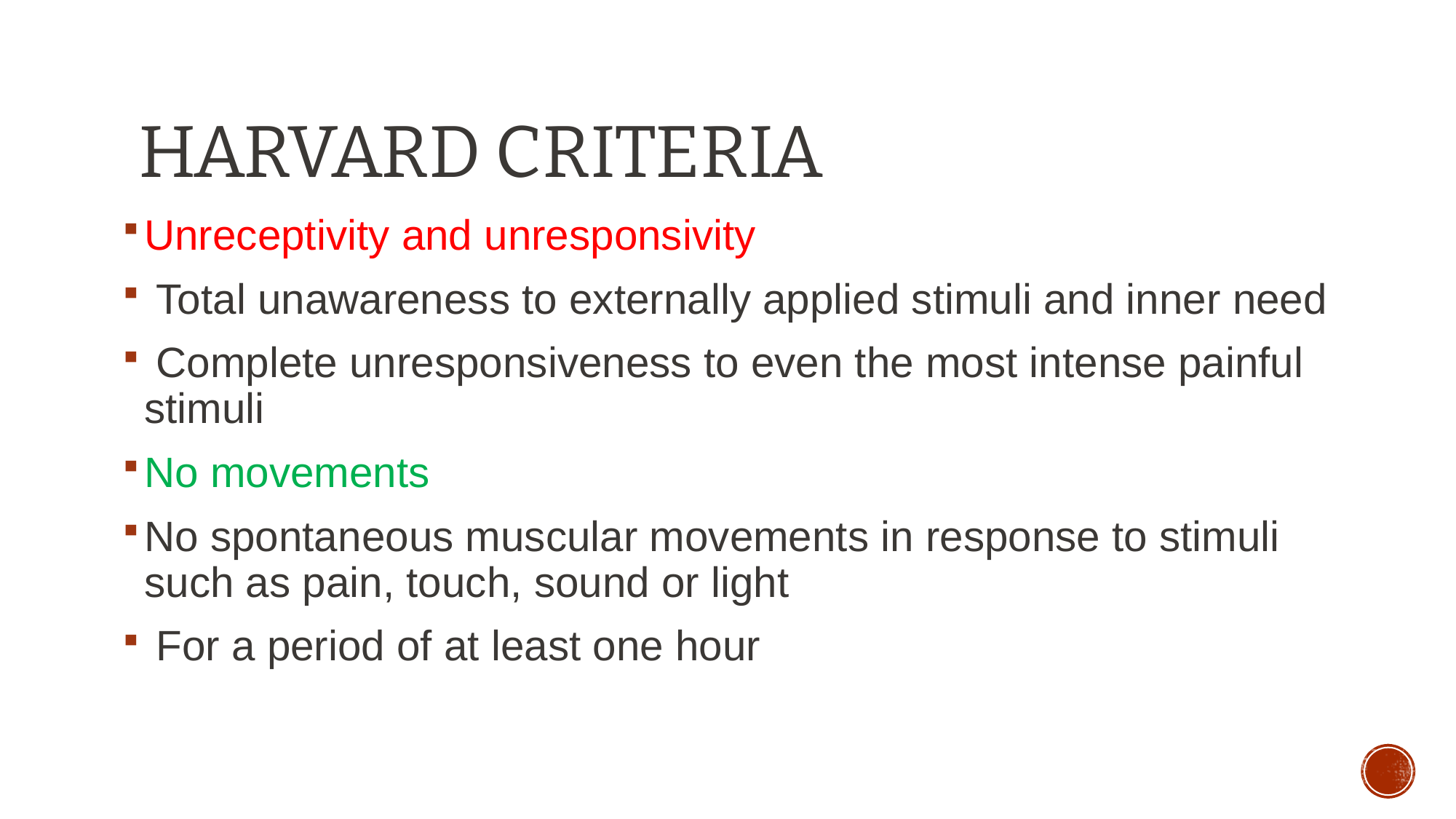

# HARVARD CRITERIA
Unreceptivity and unresponsivity
 Total unawareness to externally applied stimuli and inner need
 Complete unresponsiveness to even the most intense painful stimuli
No movements
No spontaneous muscular movements in response to stimuli such as pain, touch, sound or light
 For a period of at least one hour